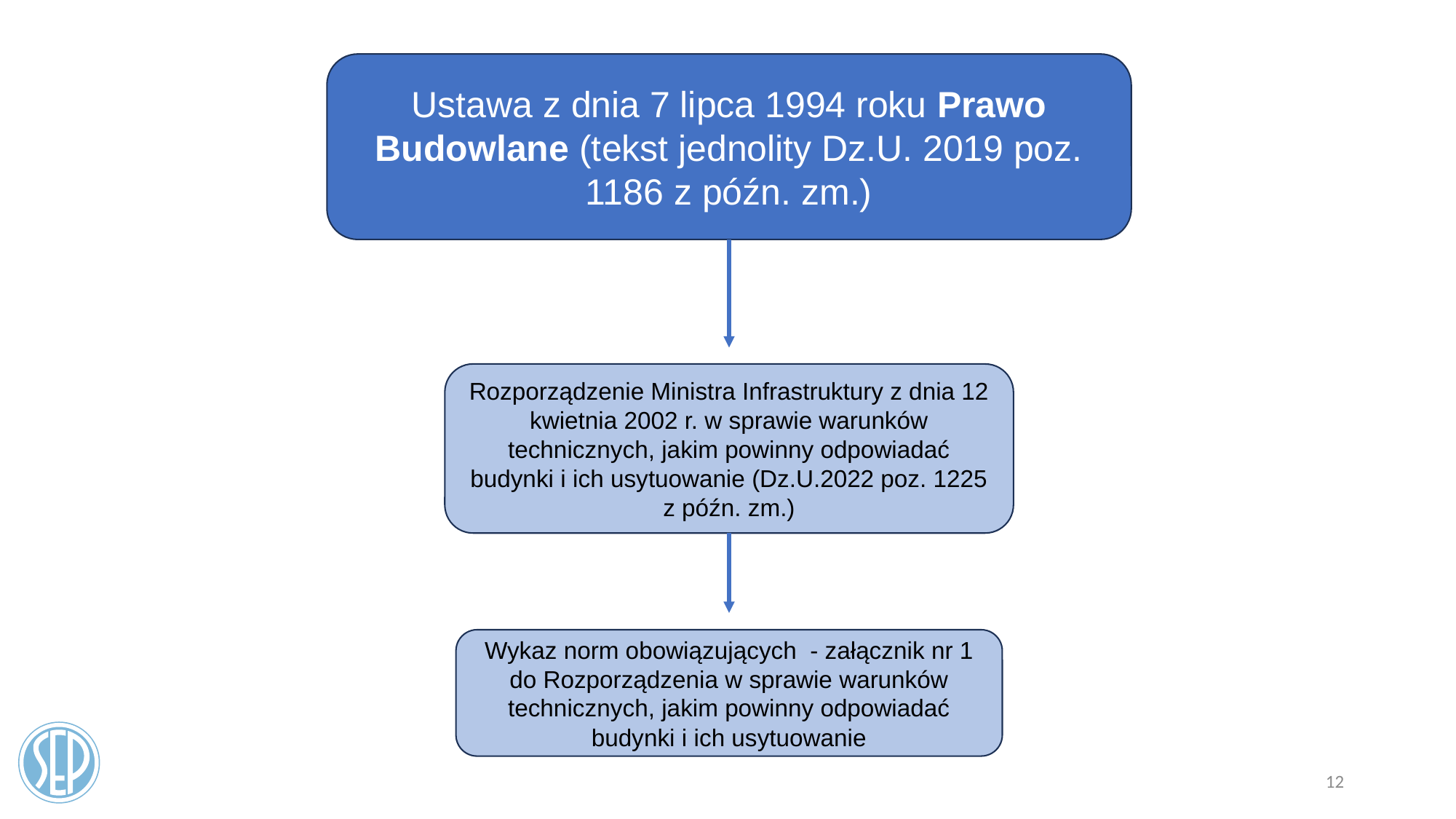

Ustawa z dnia 7 lipca 1994 roku Prawo Budowlane (tekst jednolity Dz.U. 2019 poz. 1186 z późn. zm.)
Rozporządzenie Ministra Infrastruktury z dnia 12 kwietnia 2002 r. w sprawie warunków technicznych, jakim powinny odpowiadać budynki i ich usytuowanie (Dz.U.2022 poz. 1225 z późn. zm.)
Wykaz norm obowiązujących  - załącznik nr 1 do Rozporządzenia w sprawie warunków technicznych, jakim powinny odpowiadać budynki i ich usytuowanie
12